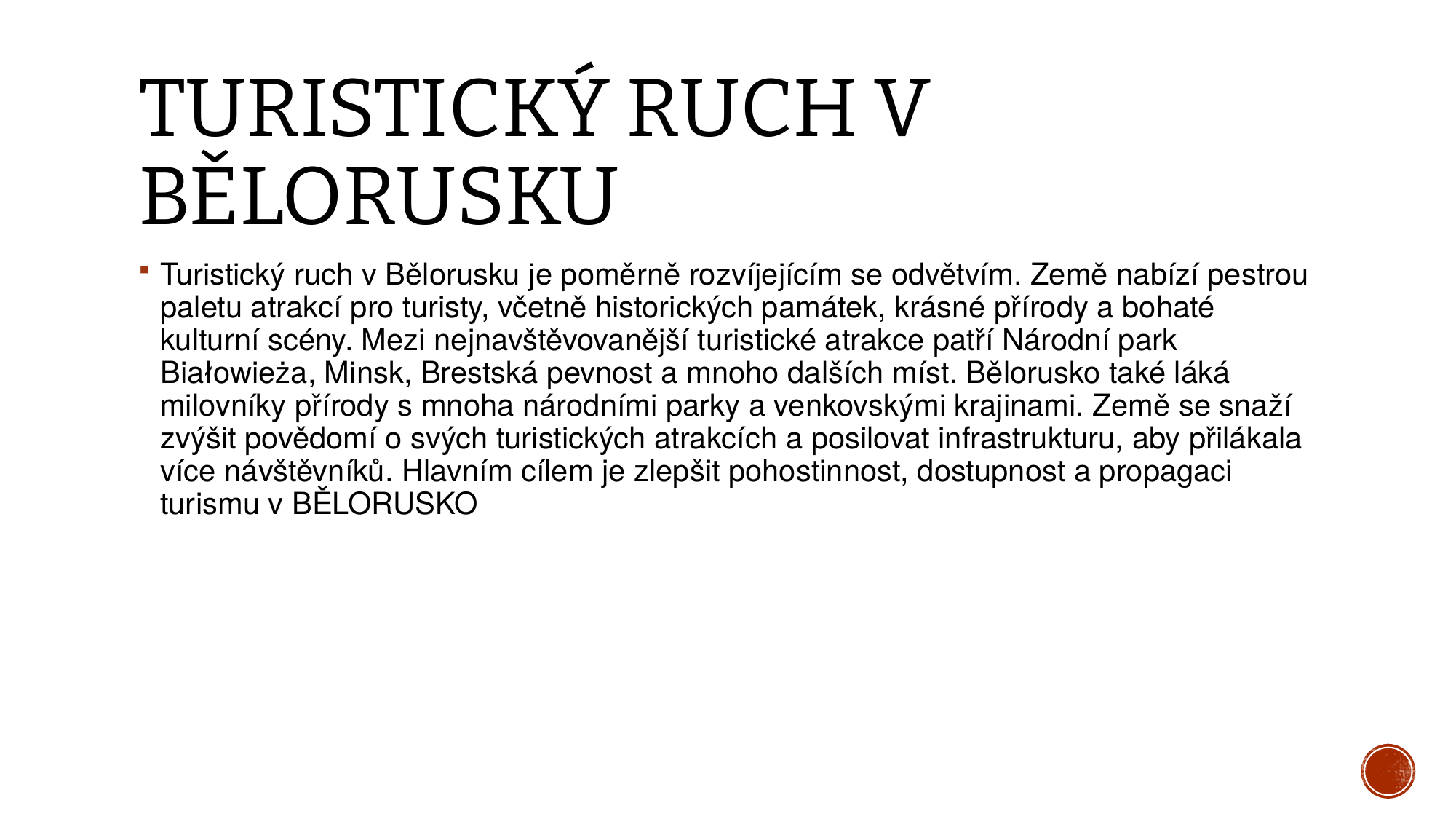

# Turistický ruch v bělorusku
Turistický ruch v Bělorusku je poměrně rozvíjejícím se odvětvím. Země nabízí pestrou paletu atrakcí pro turisty, včetně historických památek, krásné přírody a bohaté kulturní scény. Mezi nejnavštěvovanější turistické atrakce patří Národní park Białowieża, Minsk, Brestská pevnost a mnoho dalších míst. Bělorusko také láká milovníky přírody s mnoha národními parky a venkovskými krajinami. Země se snaží zvýšit povědomí o svých turistických atrakcích a posilovat infrastrukturu, aby přilákala více návštěvníků. Hlavním cílem je zlepšit pohostinnost, dostupnost a propagaci turismu v BĚLORUSKO